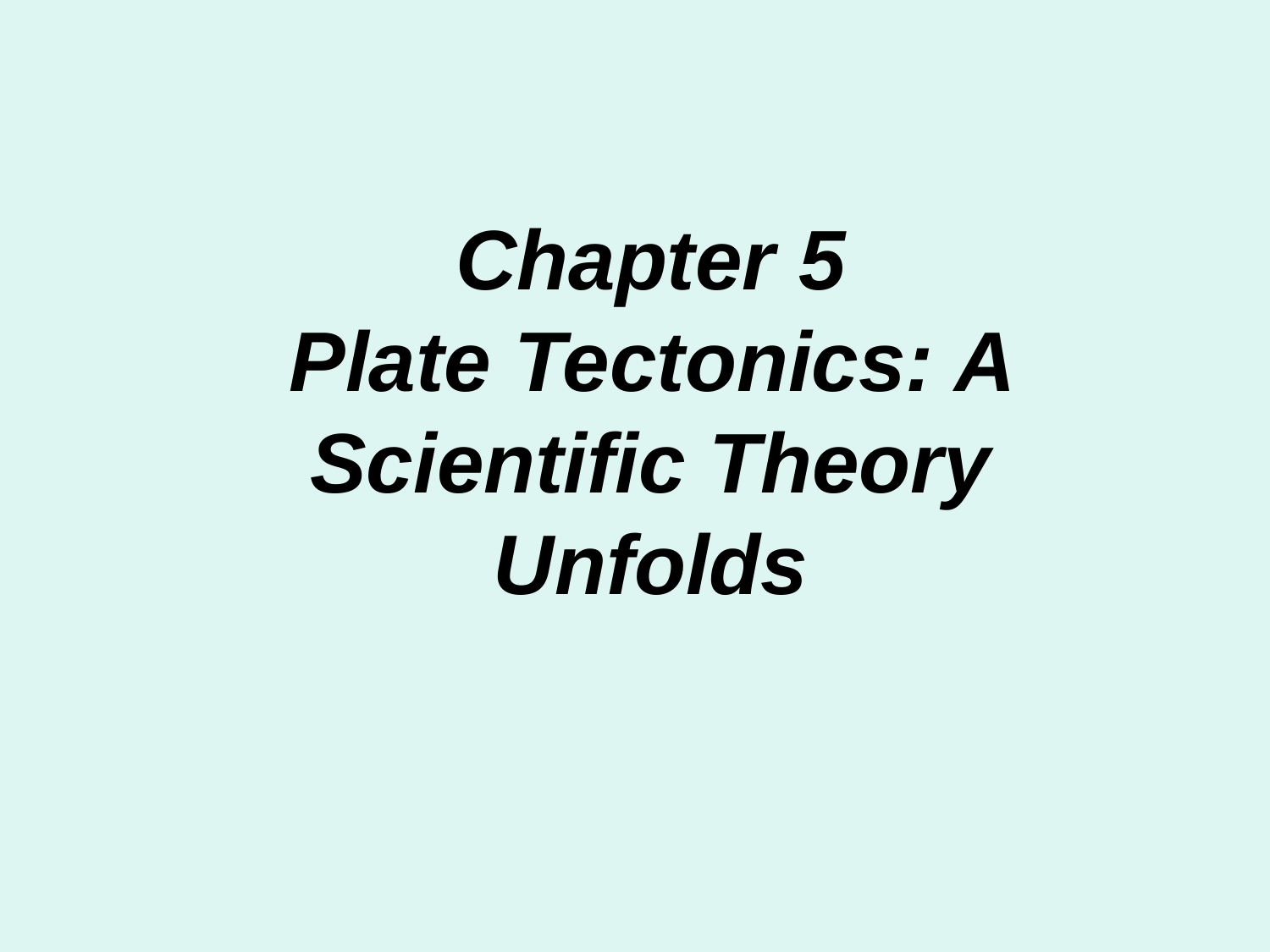

# Chapter 5 Plate Tectonics: A Scientific Theory Unfolds